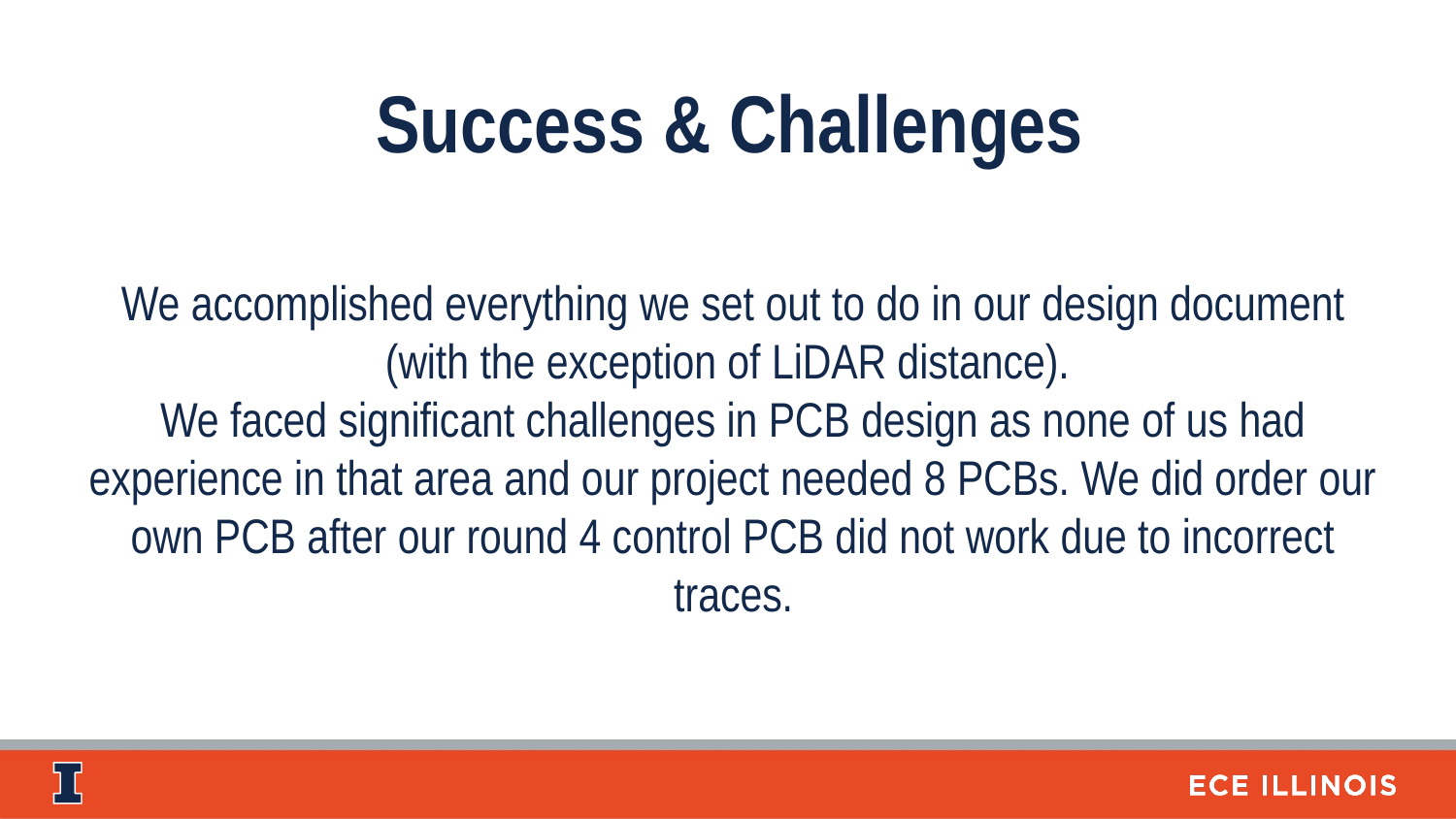

Success & Challenges
We accomplished everything we set out to do in our design document (with the exception of LiDAR distance).
We faced significant challenges in PCB design as none of us had experience in that area and our project needed 8 PCBs. We did order our own PCB after our round 4 control PCB did not work due to incorrect traces.